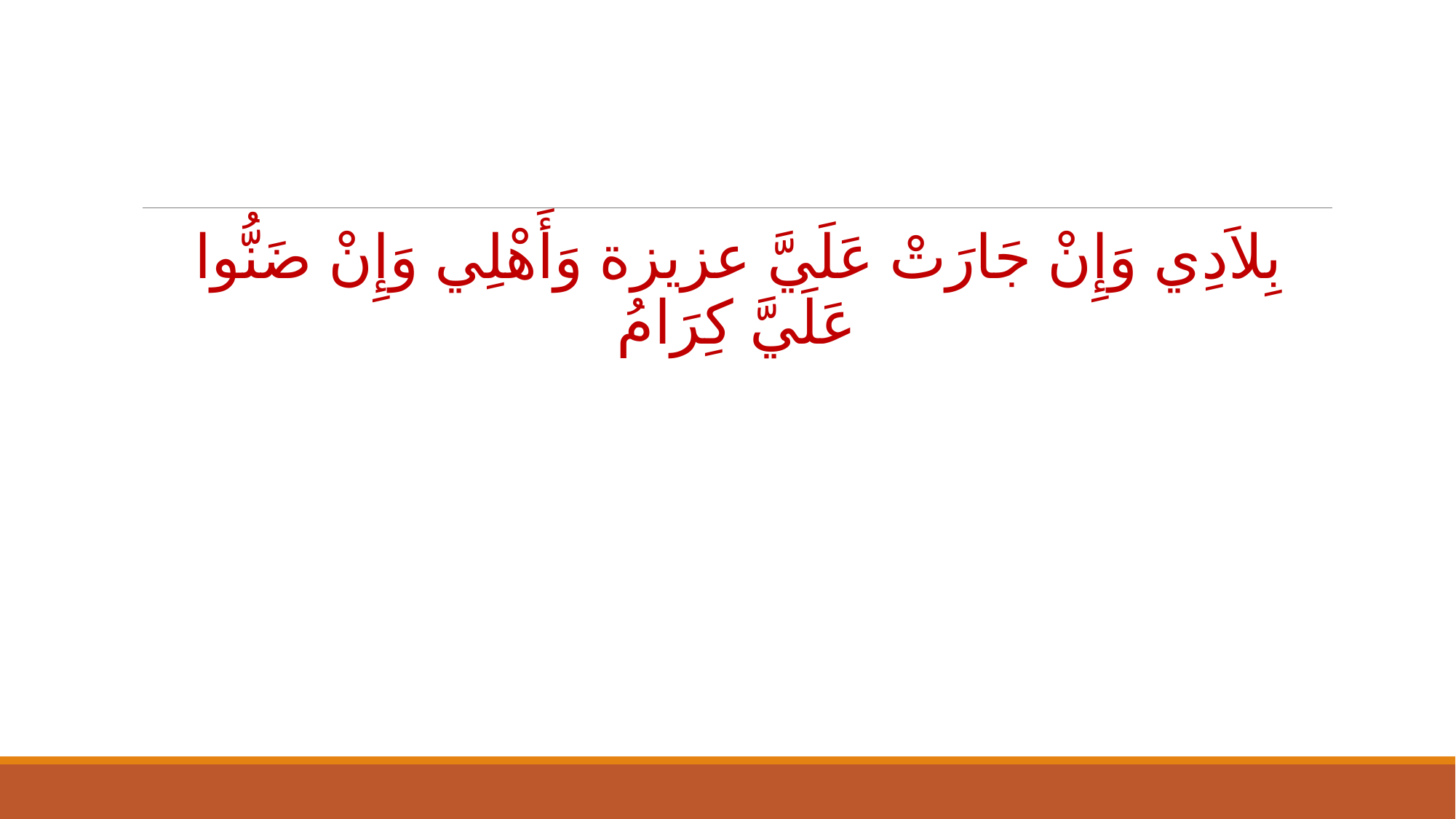

#
بِلاَدِي وَإِنْ جَارَتْ عَلَيَّ عزيزة وَأَهْلِي وَإِنْ ضَنُّوا عَلَيَّ كِرَامُ